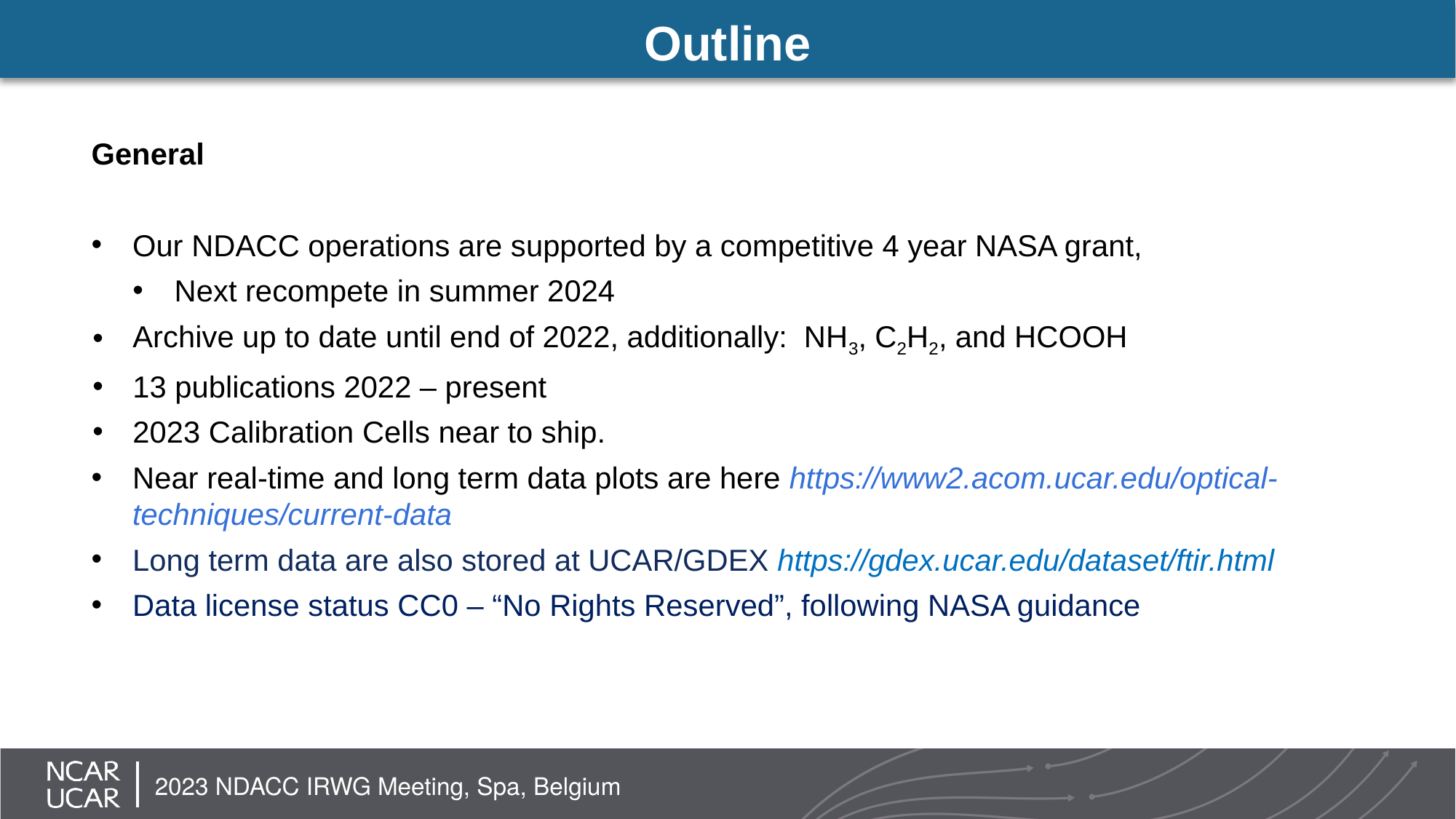

# Outline
General

Our NDACC operations are supported by a competitive 4 year NASA grant,
Next recompete in summer 2024
Archive up to date until end of 2022, additionally:  NH3, C2H2, and HCOOH
13 publications 2022 – present
2023 Calibration Cells near to ship.
Near real-time and long term data plots are here https://www2.acom.ucar.edu/optical-techniques/current-data
Long term data are also stored at UCAR/GDEX https://gdex.ucar.edu/dataset/ftir.html
Data license status CC0 – “No Rights Reserved”, following NASA guidance

2023 NDACC IRWG Meeting, Spa, Belgium